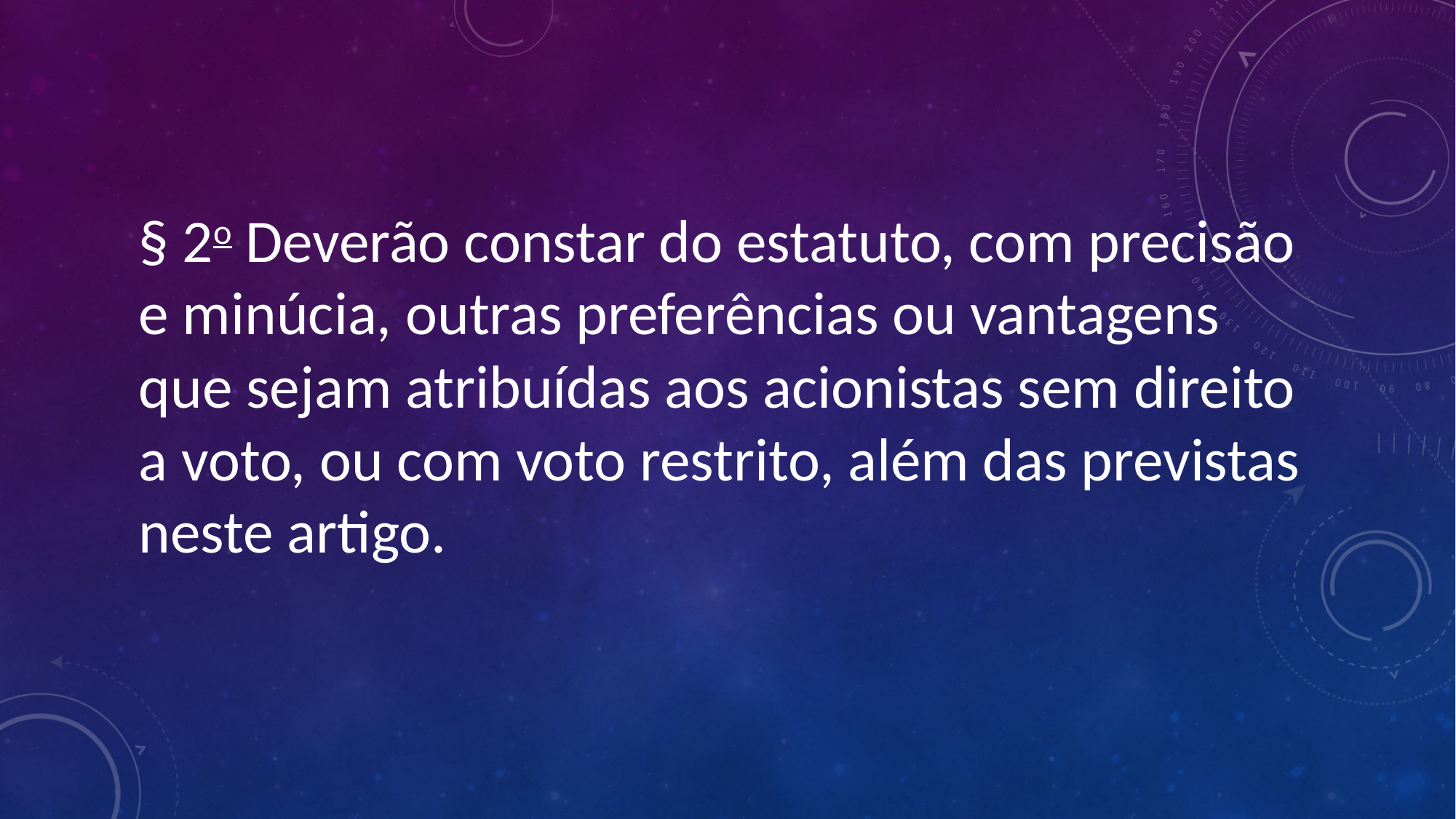

§ 2o Deverão constar do estatuto, com precisão e minúcia, outras preferências ou vantagens que sejam atribuídas aos acionistas sem direito a voto, ou com voto restrito, além das previstas neste artigo.